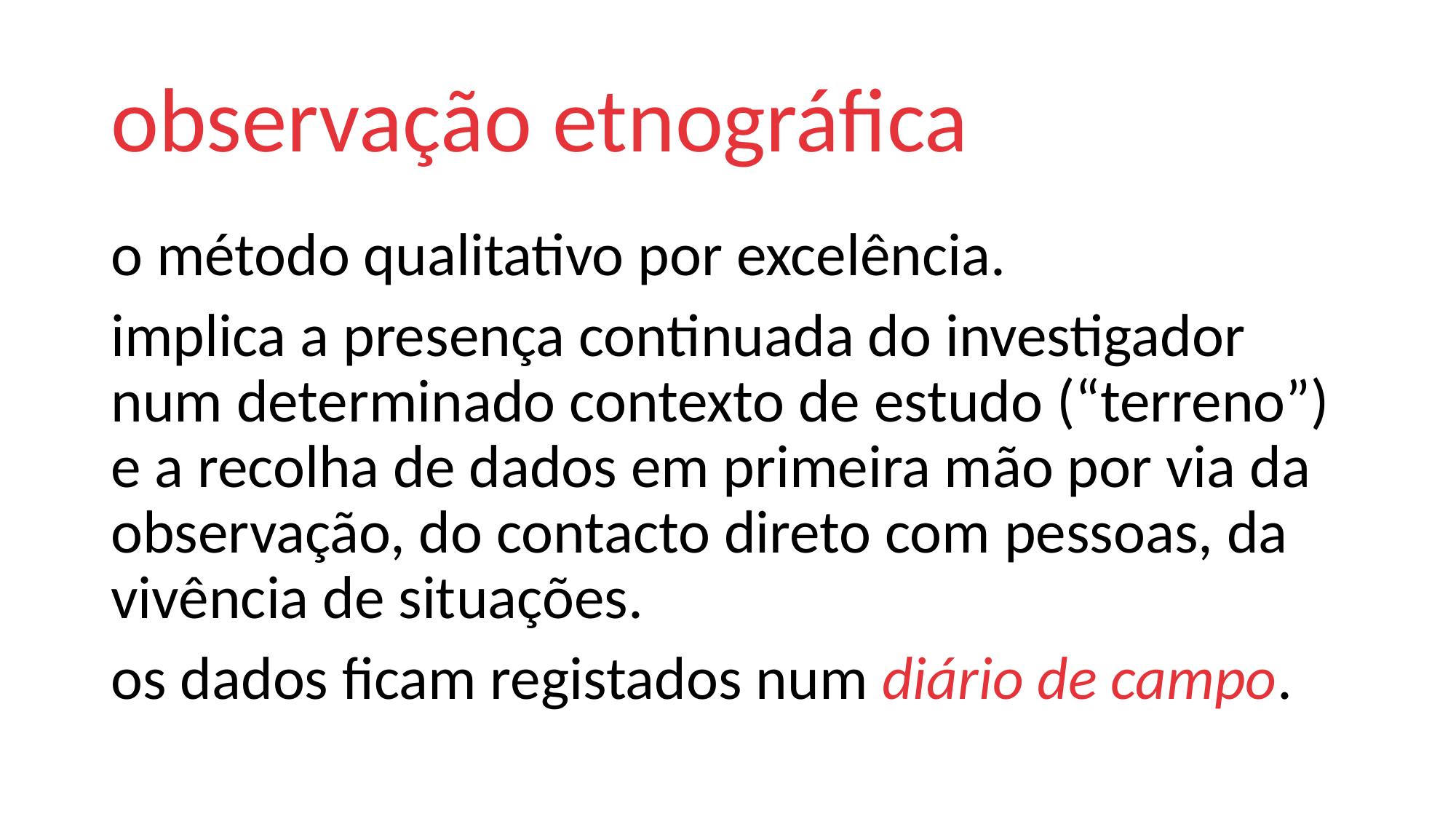

# observação etnográfica
o método qualitativo por excelência.
implica a presença continuada do investigador num determinado contexto de estudo (“terreno”) e a recolha de dados em primeira mão por via da observação, do contacto direto com pessoas, da vivência de situações.
os dados ficam registados num diário de campo.